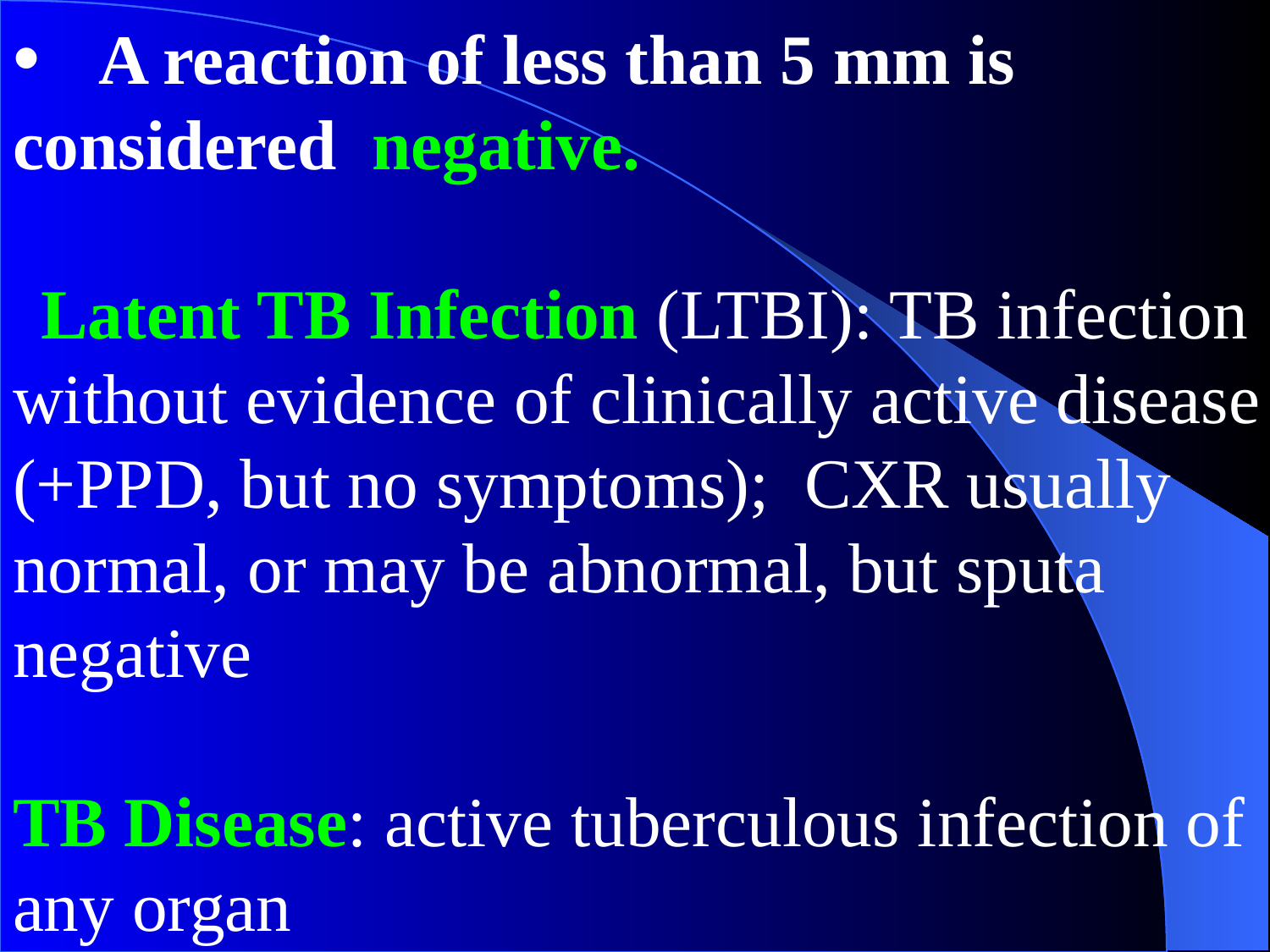

•   A reaction of less than 5 mm is considered  negative.

  Latent TB Infection (LTBI): TB infection without evidence of clinically active disease (+PPD, but no symptoms);  CXR usually normal, or may be abnormal, but sputa negative

TB Disease: active tuberculous infection of any organ